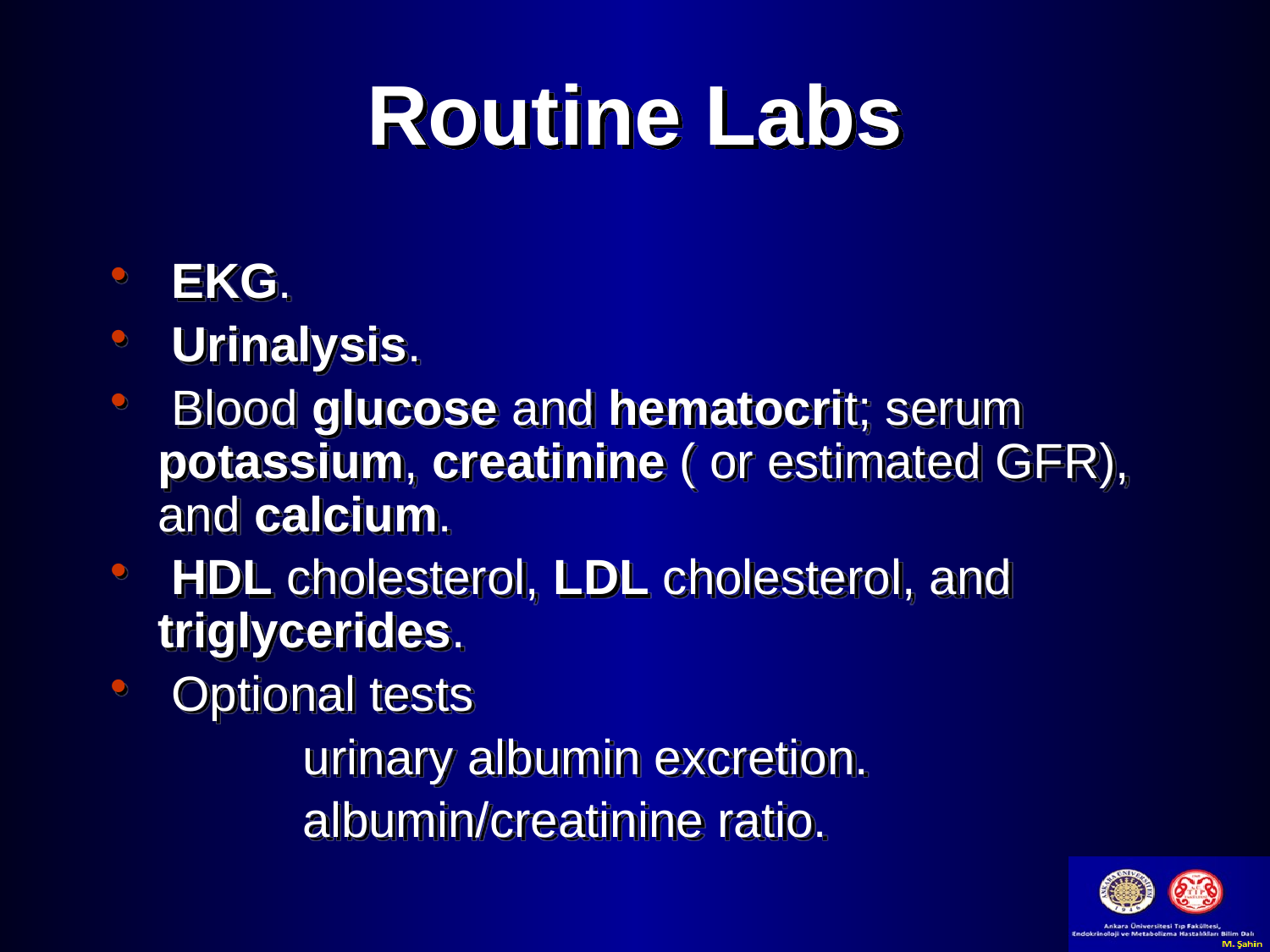

# Routine Labs
 EKG.
 Urinalysis.
 Blood glucose and hematocrit; serum potassium, creatinine ( or estimated GFR), and calcium.
 HDL cholesterol, LDL cholesterol, and  triglycerides.
 Optional tests
              urinary albumin excretion.
              albumin/creatinine ratio.